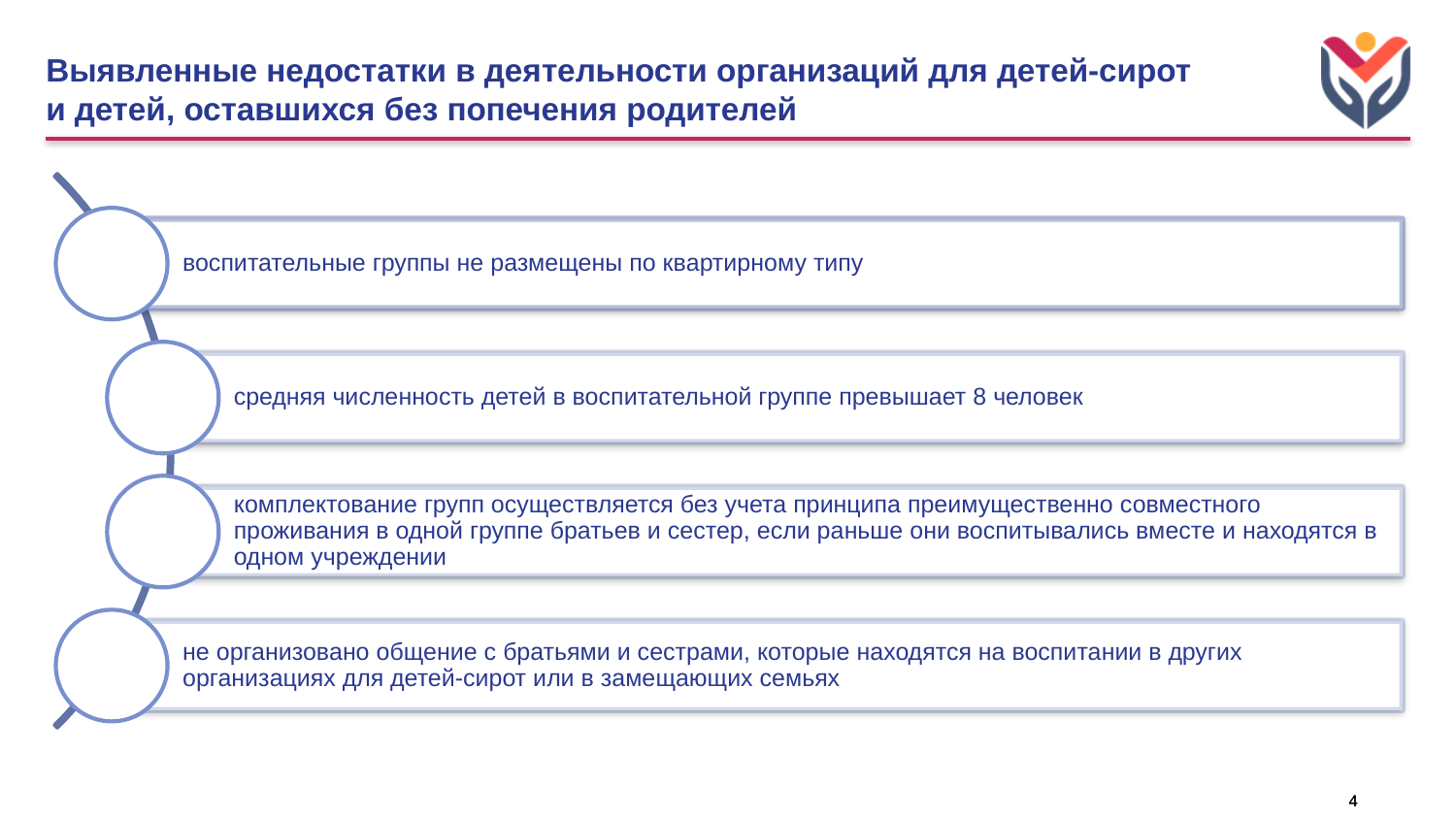

# Выявленные недостатки в деятельности организаций для детей-сирот и детей, оставшихся без попечения родителей
воспитательные группы не размещены по квартирному типу
средняя численность детей в воспитательной группе превышает 8 человек
комплектование групп осуществляется без учета принципа преимущественно совместного проживания в одной группе братьев и сестер, если раньше они воспитывались вместе и находятся в одном учреждении
не организовано общение с братьями и сестрами, которые находятся на воспитании в других организациях для детей-сирот или в замещающих семьях